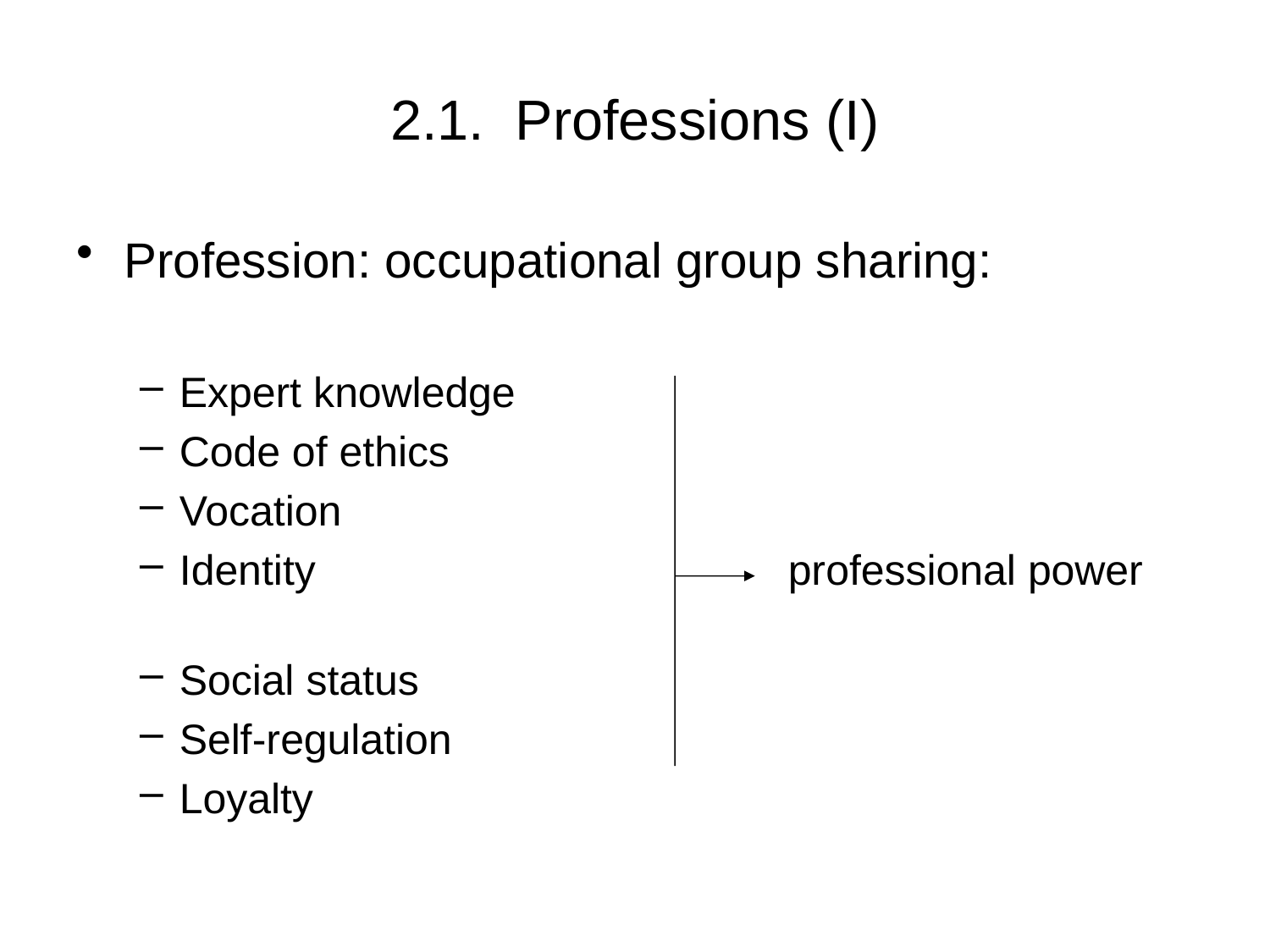

# 2.1.  Professions (I)
Profession: occupational group sharing:

Expert knowledge
Code of ethics
Vocation
Identity                                        professional power
Social status
Self-regulation
Loyalty